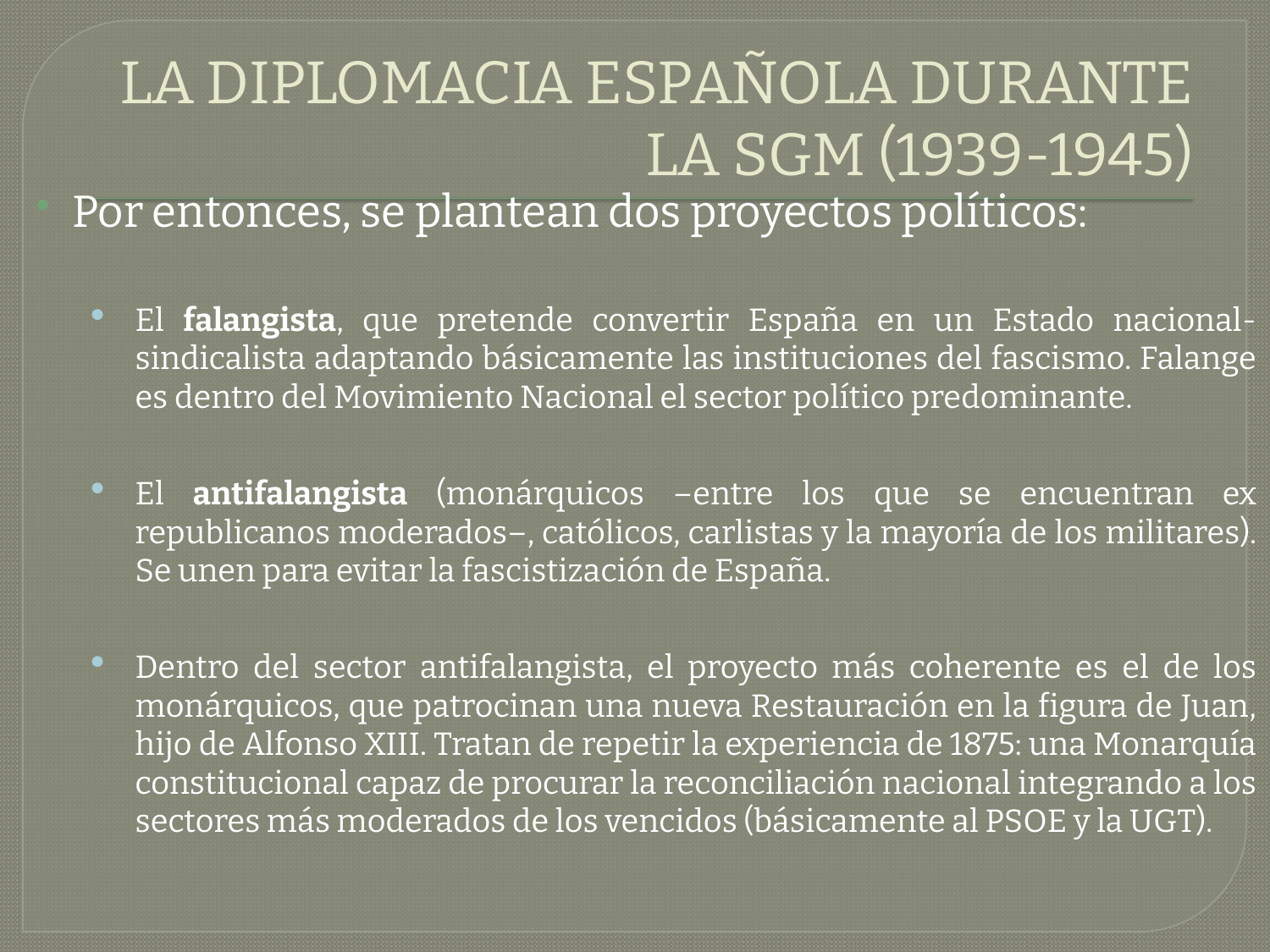

# LA DIPLOMACIA ESPAÑOLA DURANTE LA SGM (1939-1945)
Por entonces, se plantean dos proyectos políticos:

El falangista, que pretende convertir España en un Estado nacional-sindicalista adaptando básicamente las instituciones del fascismo. Falange es dentro del Movimiento Nacional el sector político predominante.

El antifalangista (monárquicos –entre los que se encuentran ex republicanos moderados–, católicos, carlistas y la mayoría de los militares). Se unen para evitar la fascistización de España.

Dentro del sector antifalangista, el proyecto más coherente es el de los monárquicos, que patrocinan una nueva Restauración en la figura de Juan, hijo de Alfonso XIII. Tratan de repetir la experiencia de 1875: una Monarquía constitucional capaz de procurar la reconciliación nacional integrando a los sectores más moderados de los vencidos (básicamente al PSOE y la UGT).